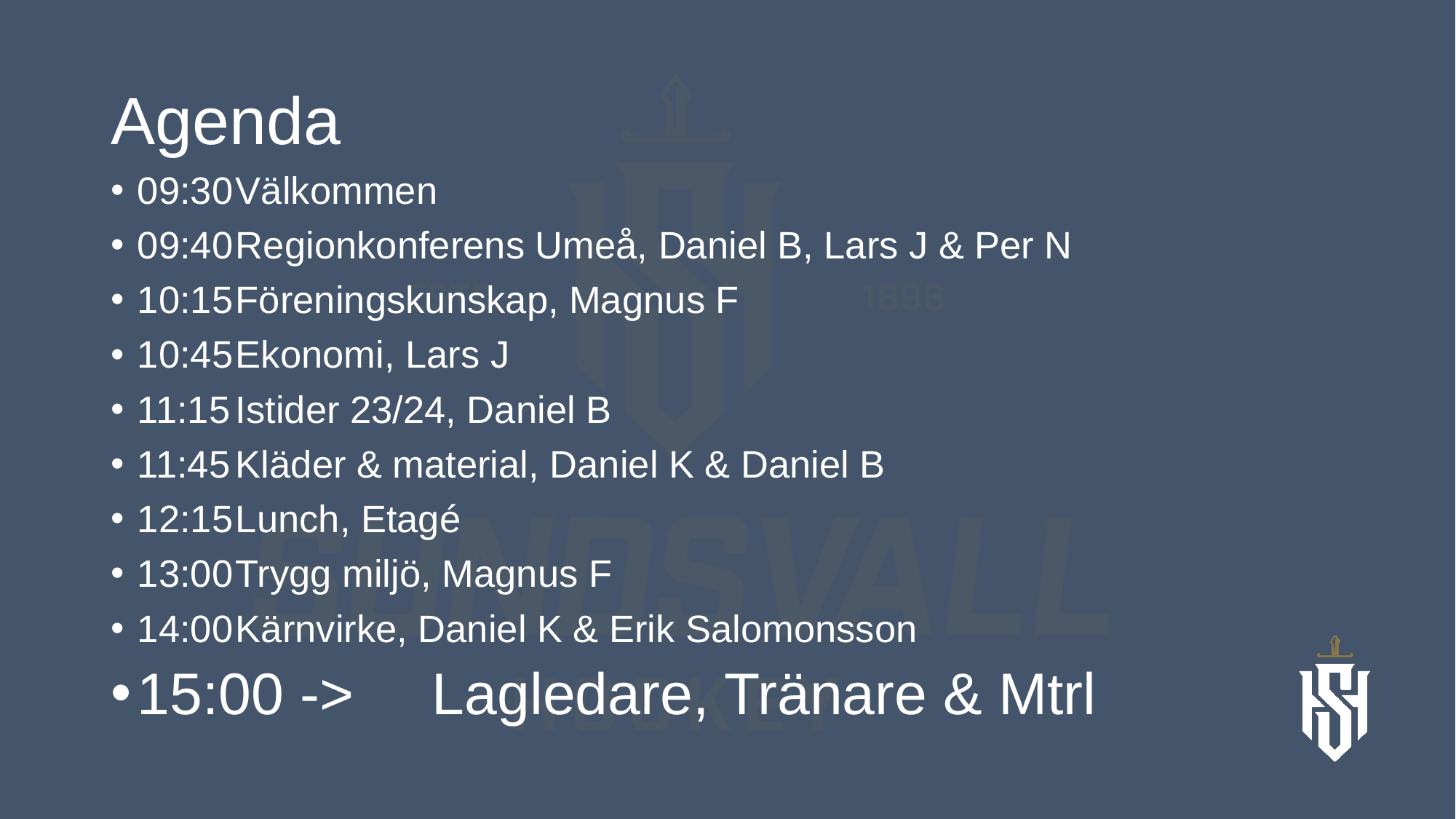

# Agenda
09:30	Välkommen
09:40	Regionkonferens Umeå, Daniel B, Lars J & Per N
10:15	Föreningskunskap, Magnus F
10:45	Ekonomi, Lars J
11:15	Istider 23/24, Daniel B
11:45	Kläder & material, Daniel K & Daniel B
12:15	Lunch, Etagé
13:00	Trygg miljö, Magnus F
14:00	Kärnvirke, Daniel K & Erik Salomonsson
15:00 ->	Lagledare, Tränare & Mtrl